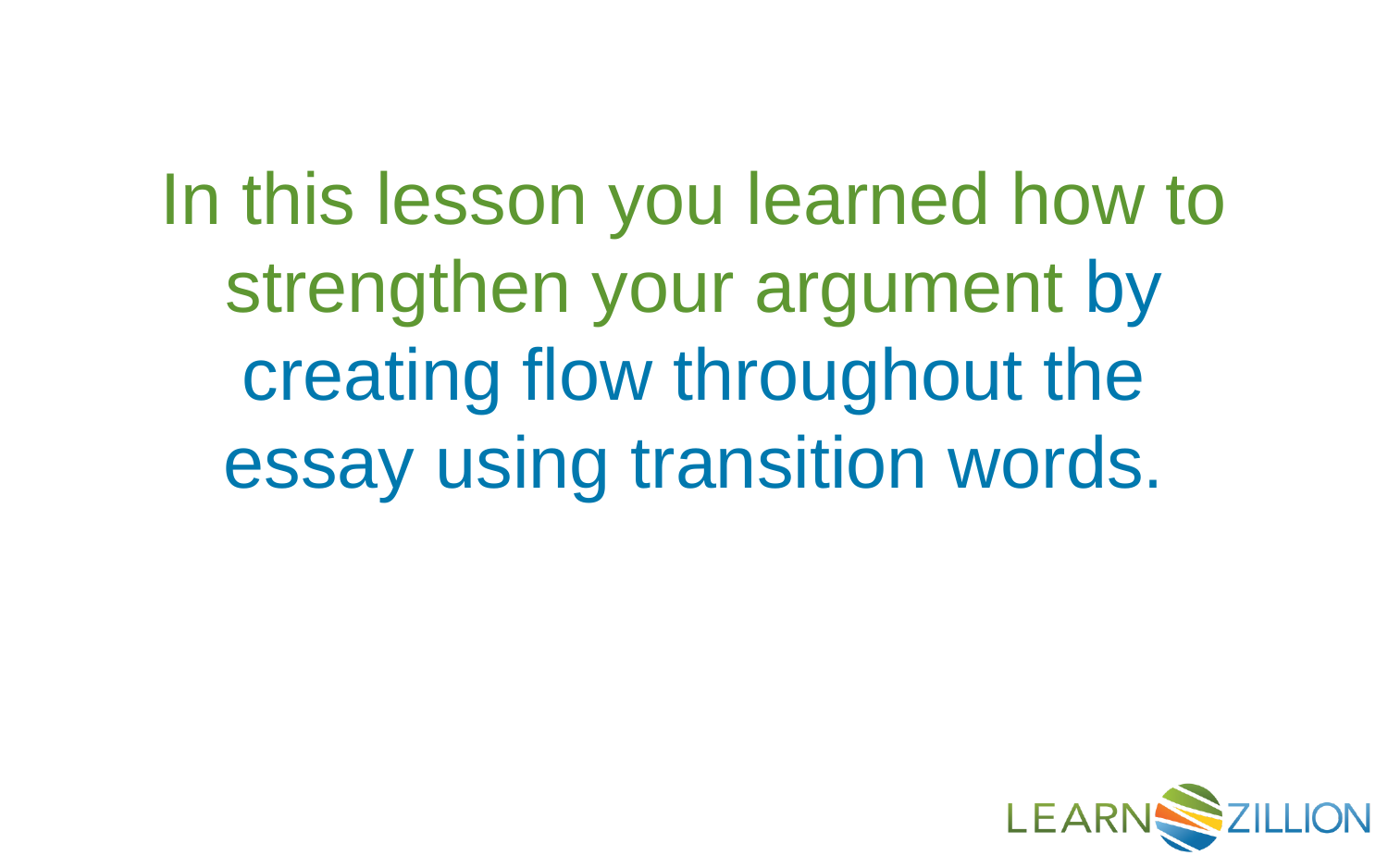

In this lesson you learned how to strengthen your argument by creating flow throughout the essay using transition words.